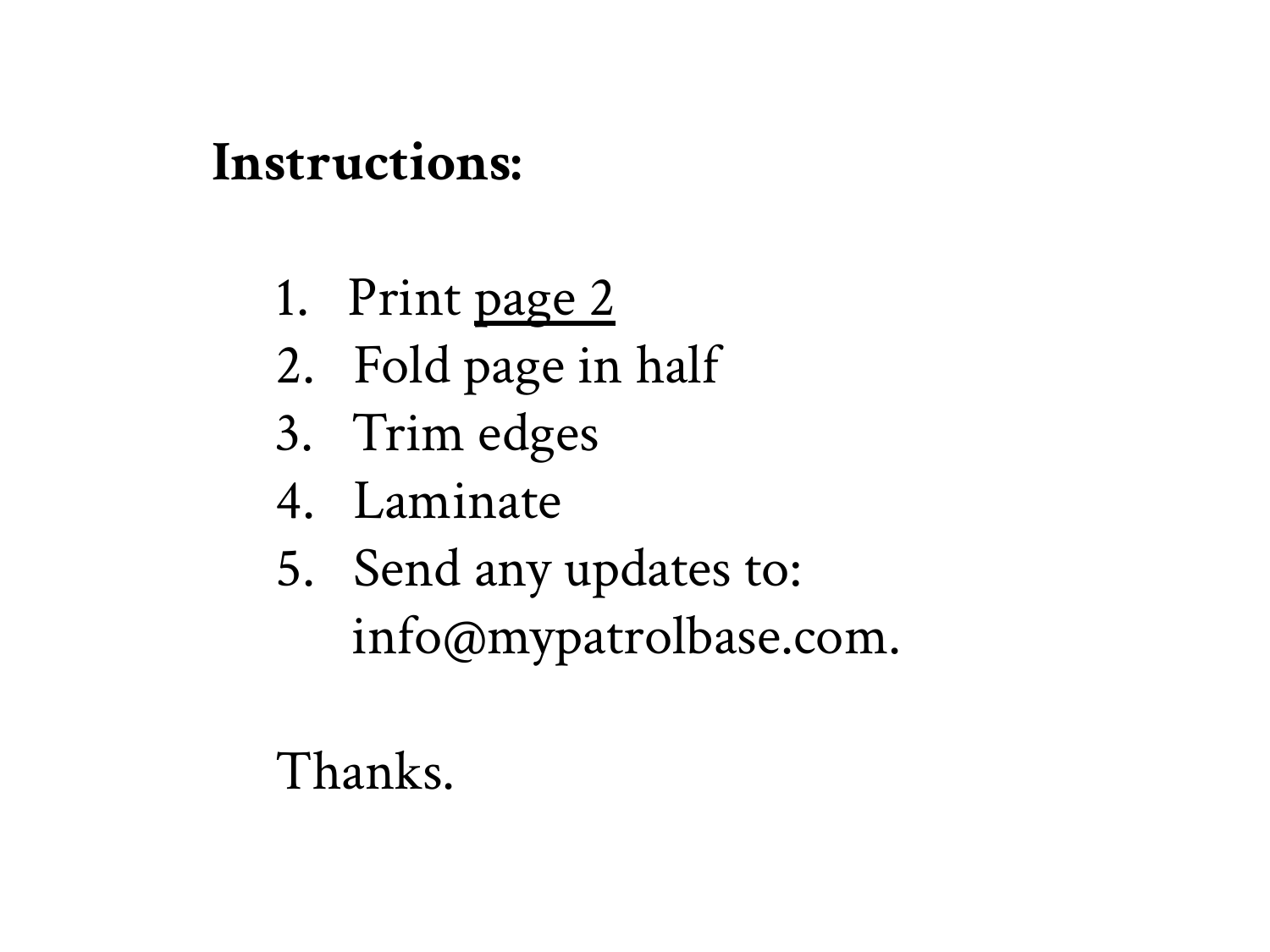

Instructions:

   Print page 2
   Fold page in half
   Trim edges
   Laminate
   Send any updates to:
      info@mypatrolbase.com.

Thanks.